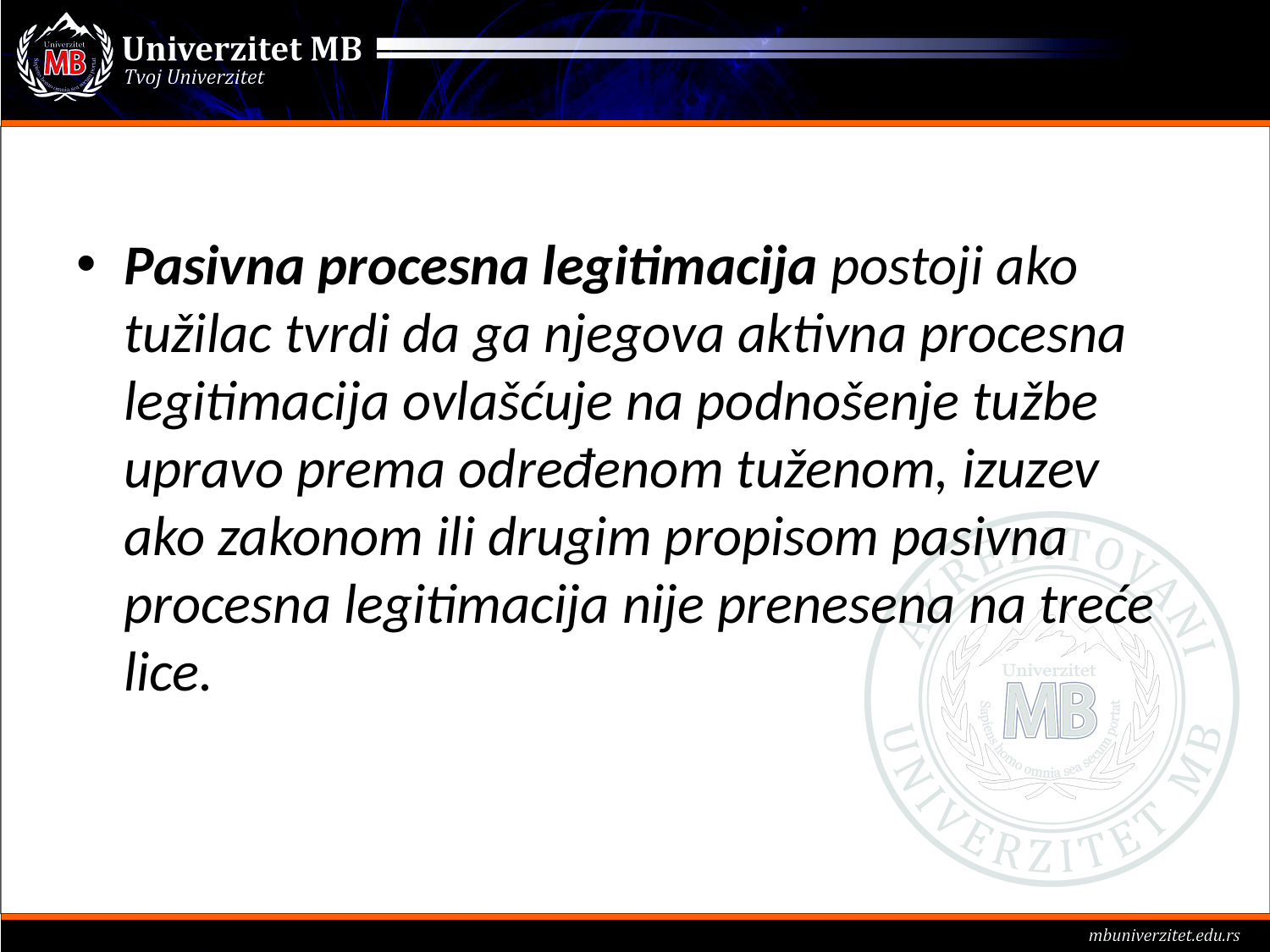

#
Pasivna procesna legitimacija postoji ako tužilac tvrdi da ga njegova aktivna procesna legitimacija ovlašćuje na podnošenje tužbe upravo prema određenom tuženom, izuzev ako zakonom ili drugim propisom pasivna procesna legitimacija nije prenesena na treće lice.